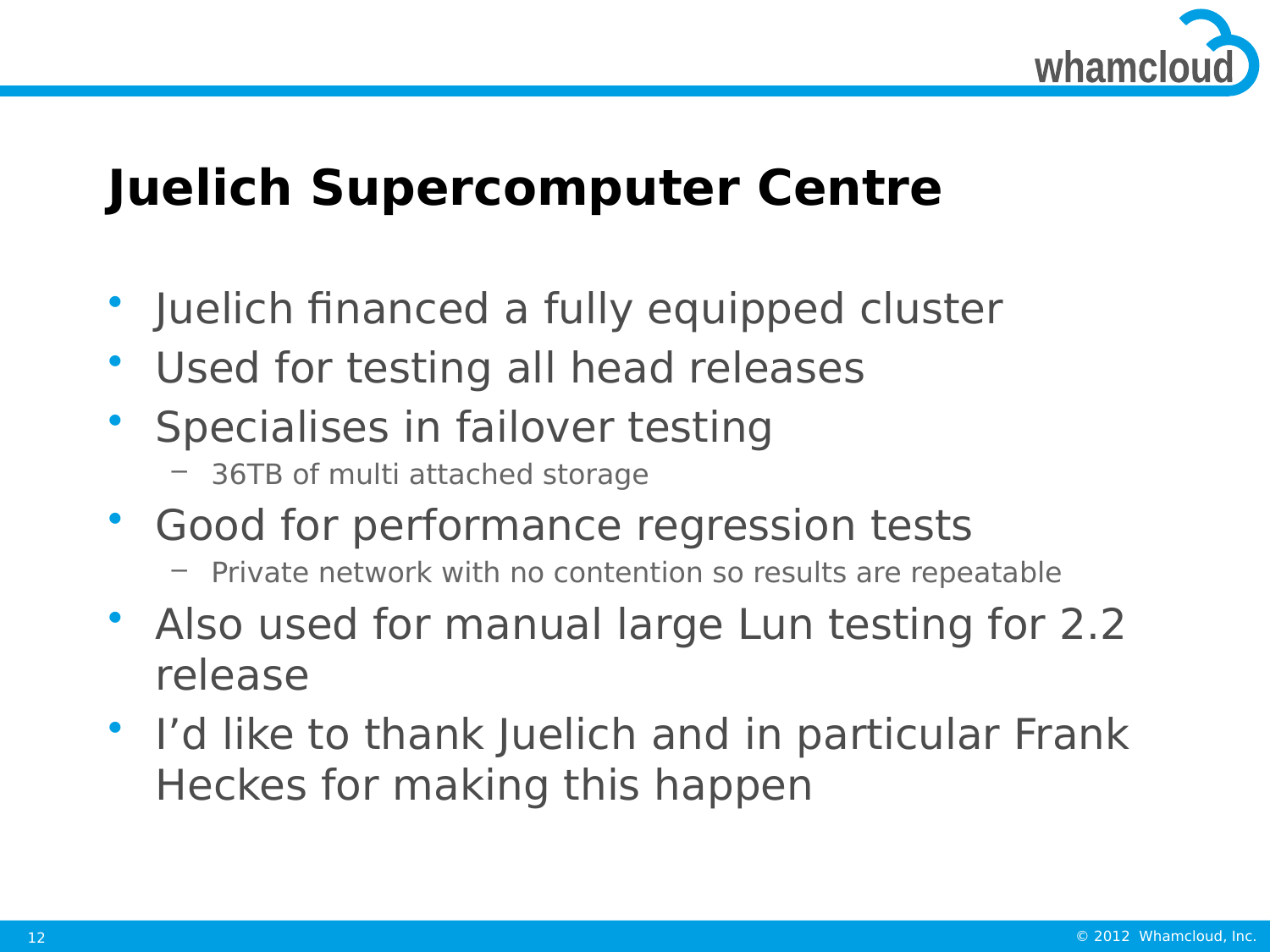

# Juelich Supercomputer Centre
Juelich financed a fully equipped cluster
Used for testing all head releases
Specialises in failover testing
36TB of multi attached storage
Good for performance regression tests
Private network with no contention so results are repeatable
Also used for manual large Lun testing for 2.2 release
I’d like to thank Juelich and in particular Frank Heckes for making this happen
12